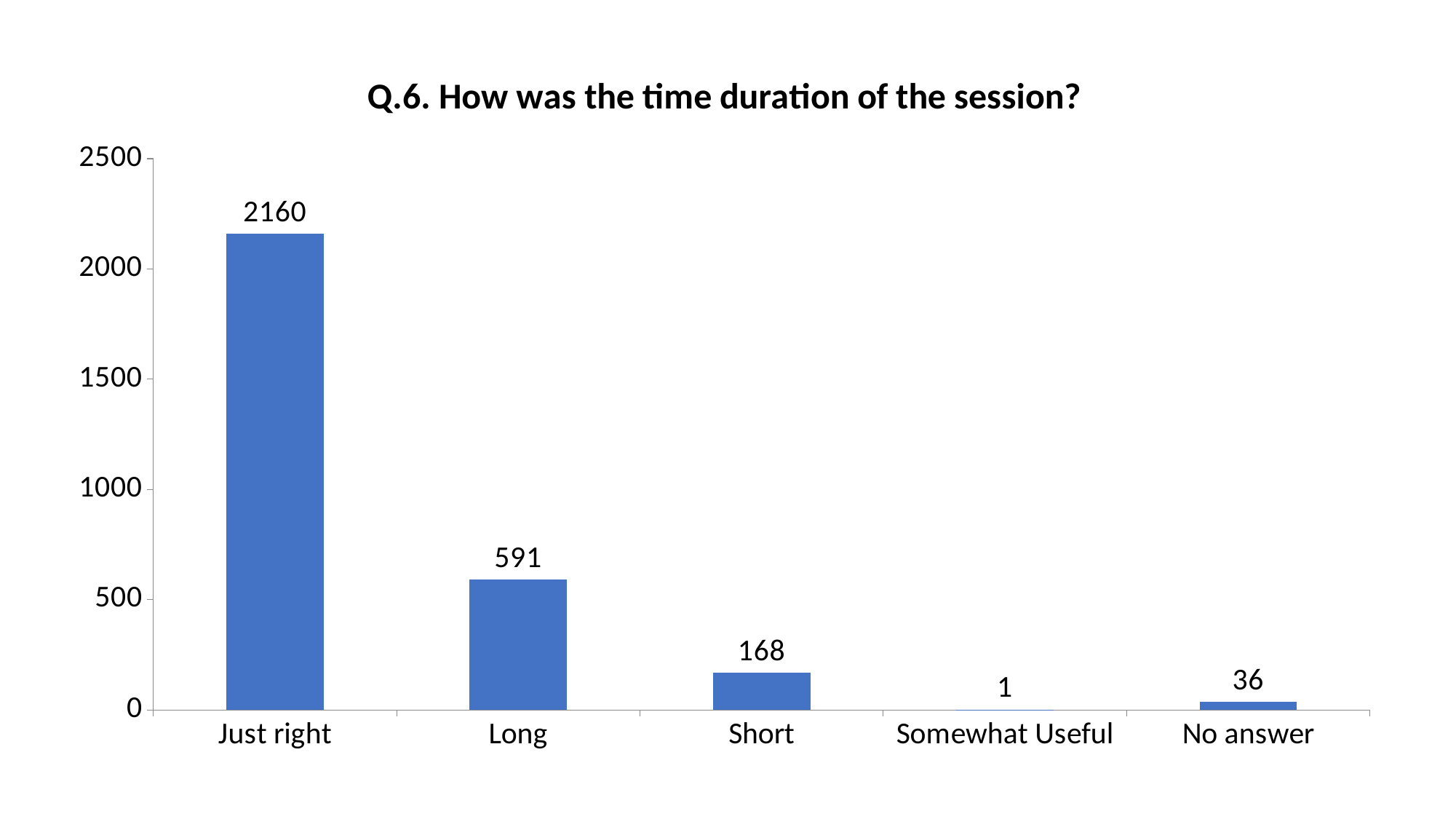

### Chart:

| Category | Q.6. How was the time duration of the session? |
|---|---|
| Just right | 2160.0 |
| Long | 591.0 |
| Short | 168.0 |
| Somewhat Useful | 1.0 |
| No answer | 36.0 |